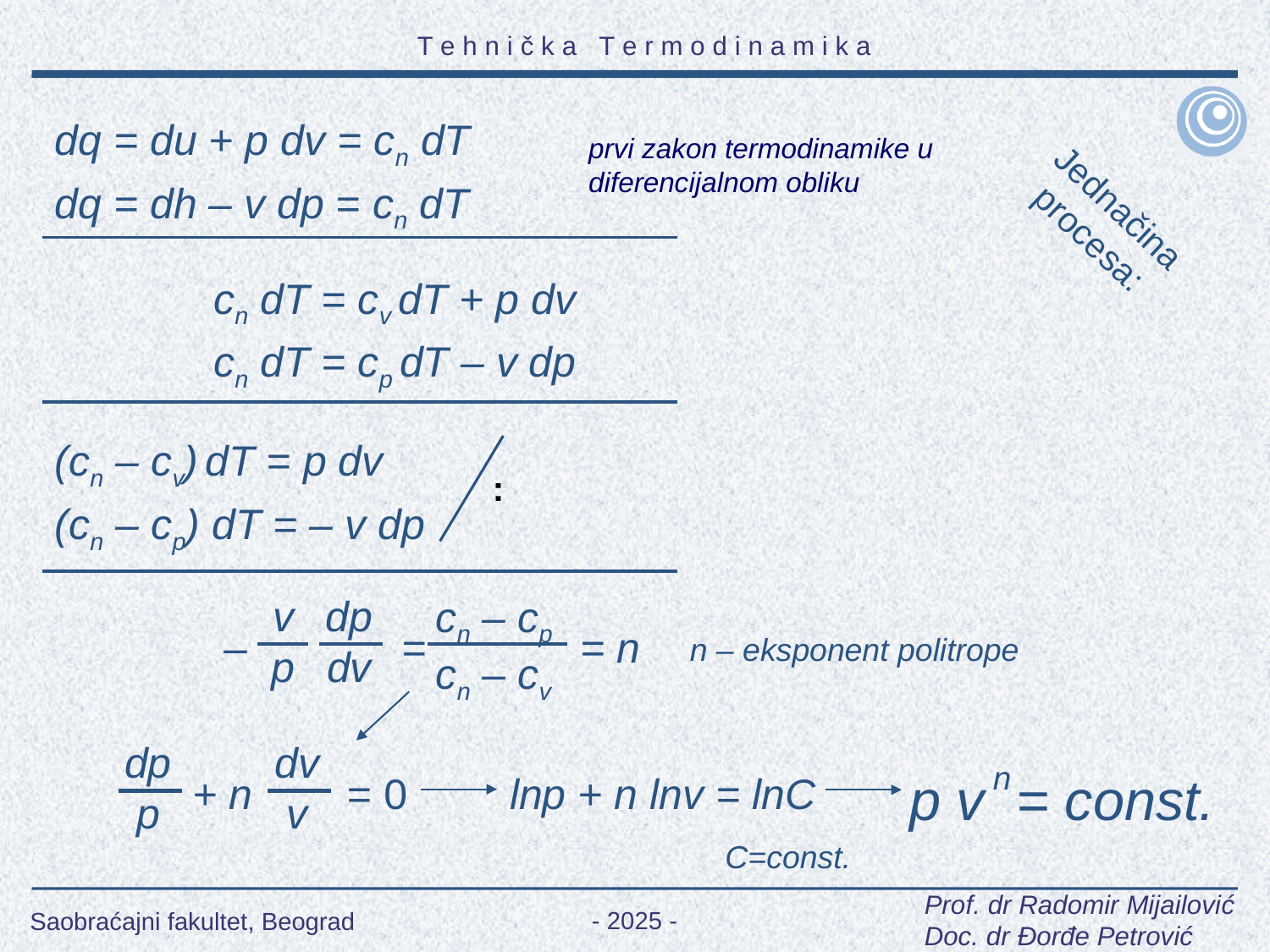

dq = du + p dv = cn dT
prvi zakon termodinamike u diferencijalnom obliku
dq = dh – v dp = cn dT
Jednačina
procesa:
cn dT = cv dT + p dv
cn dT = cp dT – v dp
(cn – cv) dT = p dv

:
(cn – cp) dT = – v dp
cn – cp
v
p
dp
dv
–             =             = n
n – eksponent politrope
cn – cv
dp
p
dv
v
n
p v  = const.
lnp + n lnv = lnC
+ n        = 0
C=const.